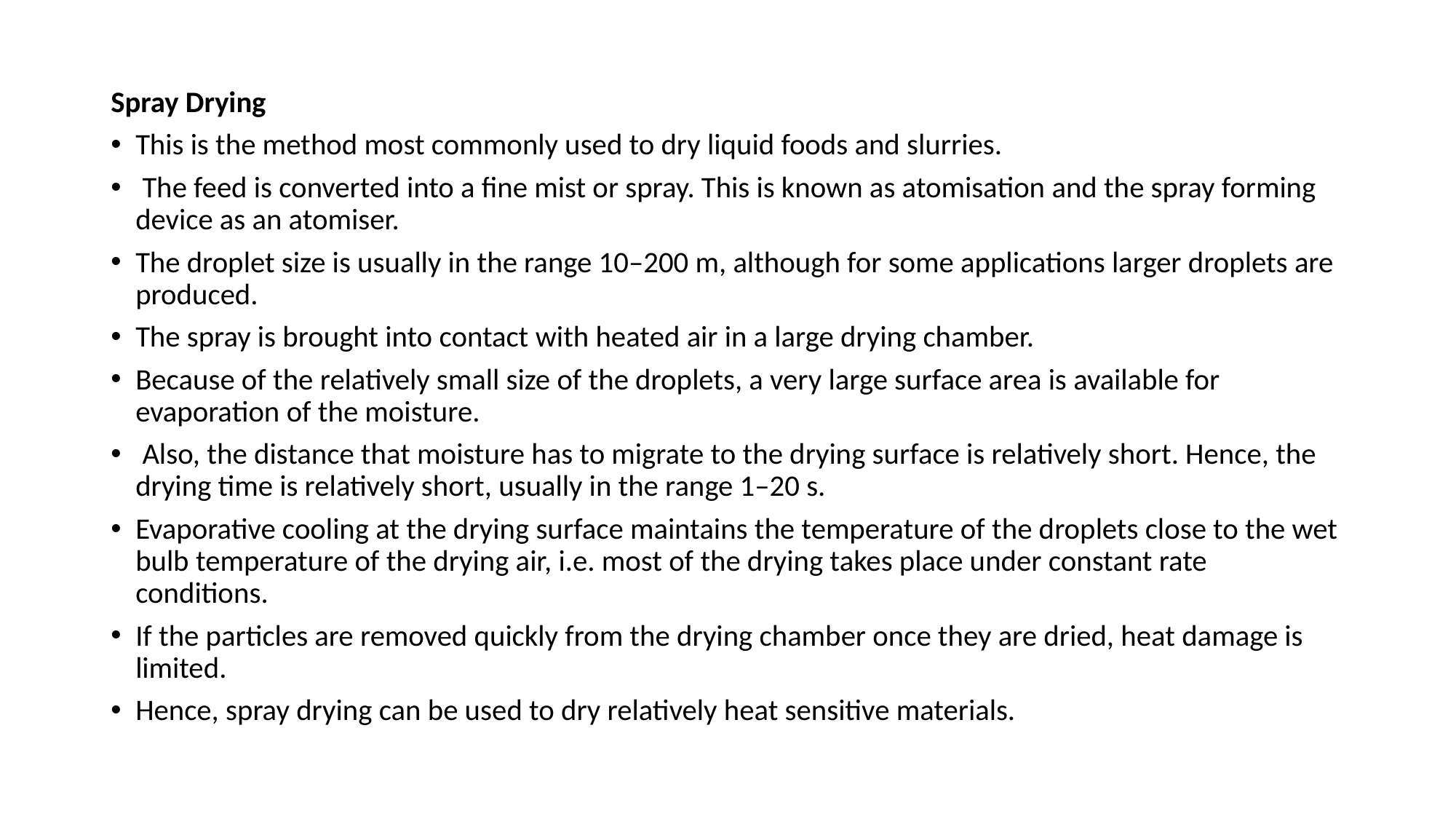

#
Spray Drying
This is the method most commonly used to dry liquid foods and slurries.
 The feed is converted into a fine mist or spray. This is known as atomisation and the spray forming device as an atomiser.
The droplet size is usually in the range 10–200 m, although for some applications larger droplets are produced.
The spray is brought into contact with heated air in a large drying chamber.
Because of the relatively small size of the droplets, a very large surface area is available for evaporation of the moisture.
 Also, the distance that moisture has to migrate to the drying surface is relatively short. Hence, the drying time is relatively short, usually in the range 1–20 s.
Evaporative cooling at the drying surface maintains the temperature of the droplets close to the wet bulb temperature of the drying air, i.e. most of the drying takes place under constant rate conditions.
If the particles are removed quickly from the drying chamber once they are dried, heat damage is limited.
Hence, spray drying can be used to dry relatively heat sensitive materials.